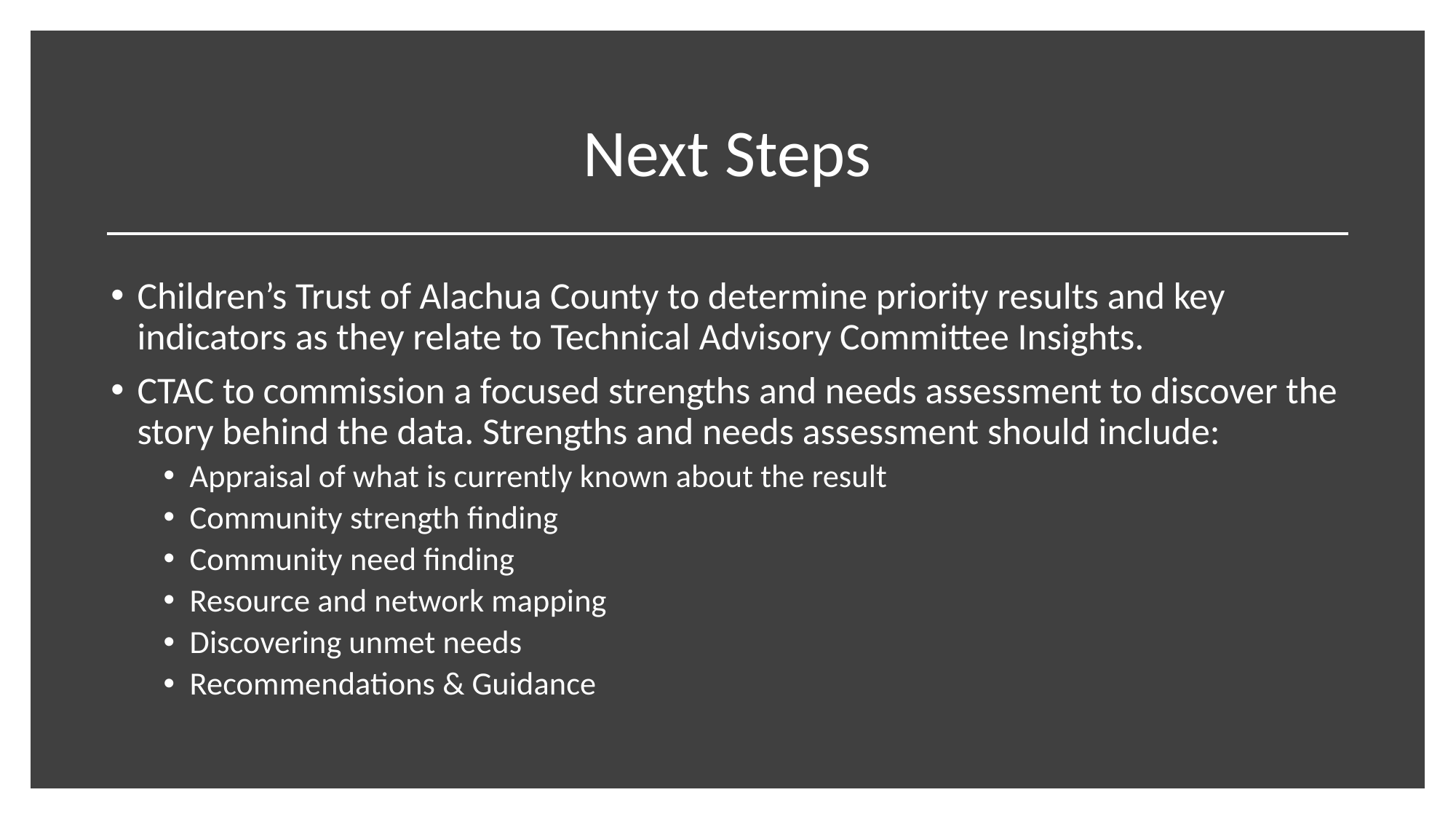

# Next Steps
Children’s Trust of Alachua County to determine priority results and key indicators as they relate to Technical Advisory Committee Insights.
CTAC to commission a focused strengths and needs assessment to discover the story behind the data. Strengths and needs assessment should include:
Appraisal of what is currently known about the result
Community strength finding
Community need finding
Resource and network mapping
Discovering unmet needs
Recommendations & Guidance